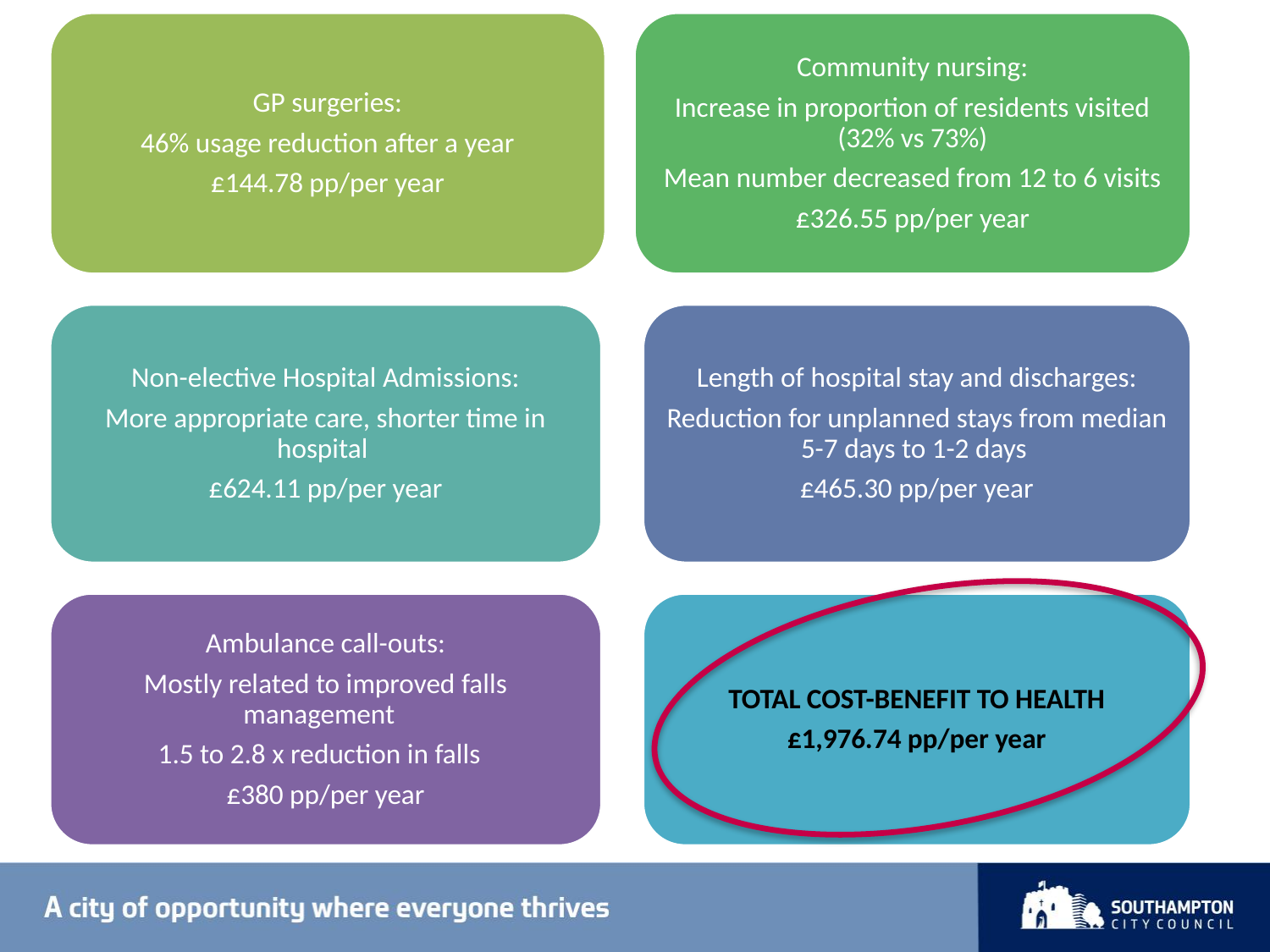

GP surgeries:
46% usage reduction after a year
£144.78 pp/per year
Community nursing:
Increase in proportion of residents visited (32% vs 73%)
Mean number decreased from 12 to 6 visits
£326.55 pp/per year
Non-elective Hospital Admissions:
More appropriate care, shorter time in hospital
£624.11 pp/per year
Length of hospital stay and discharges:
Reduction for unplanned stays from median 5-7 days to 1-2 days
£465.30 pp/per year
Ambulance call-outs:
Mostly related to improved falls management
1.5 to 2.8 x reduction in falls
£380 pp/per year

TOTAL COST-BENEFIT TO HEALTH
£1,976.74 pp/per year